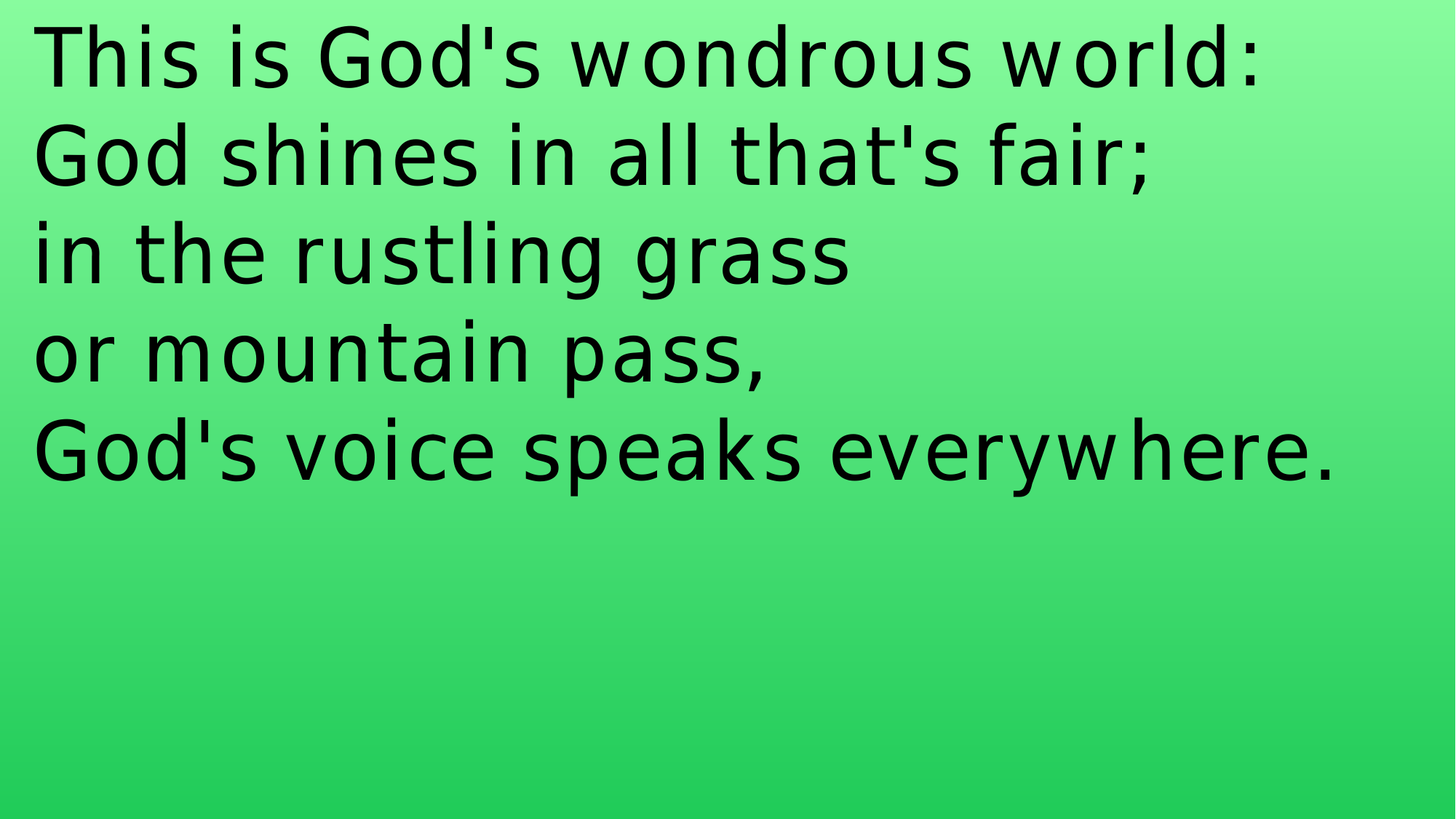

This is God's wondrous world:
 God shines in all that's fair;
 in the rustling grass
 or mountain pass,
 God's voice speaks everywhere.